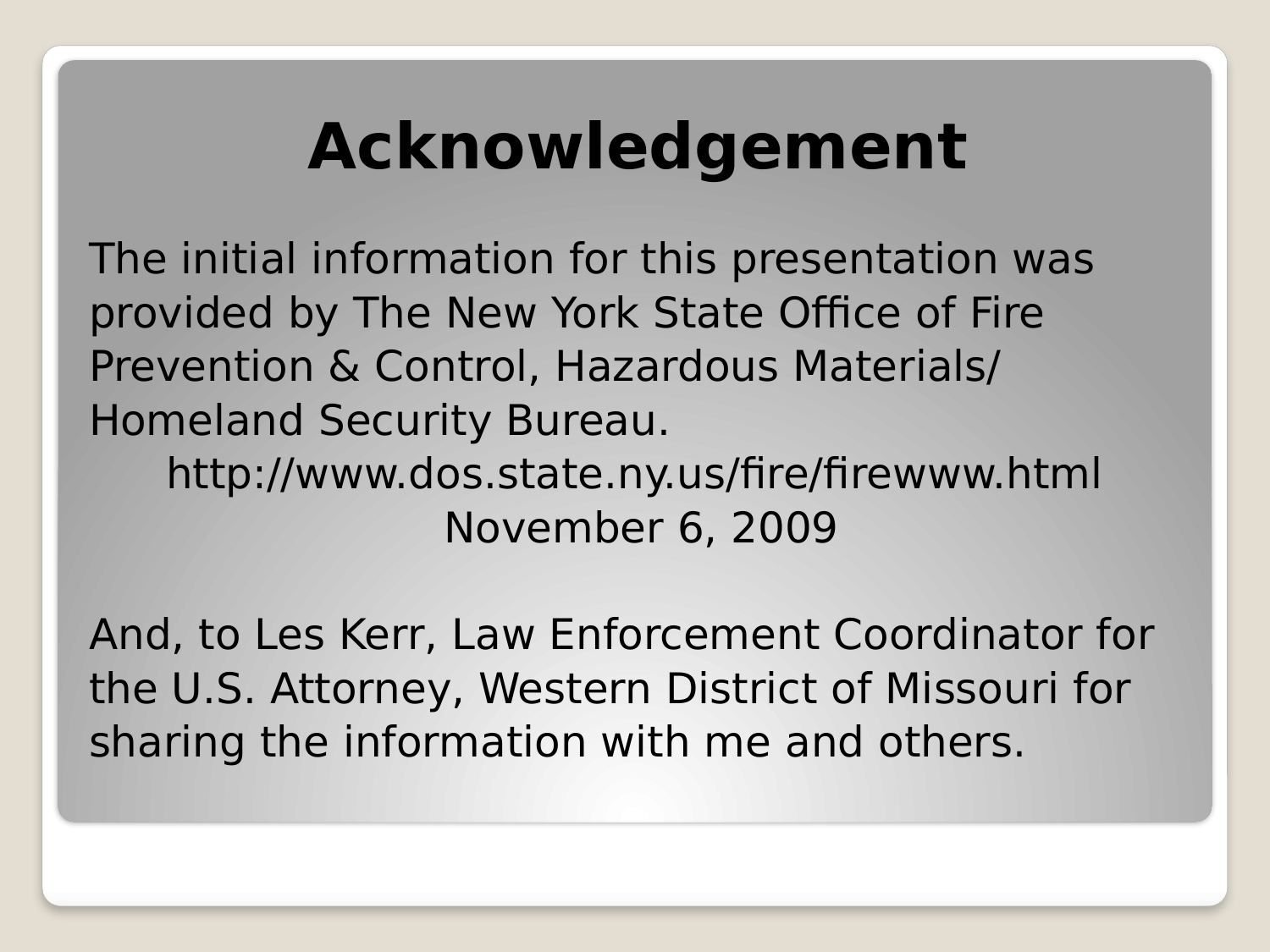

Acknowledgement
The initial information for this presentation was
provided by The New York State Office of Fire
Prevention & Control, Hazardous Materials/
Homeland Security Bureau.
http://www.dos.state.ny.us/fire/firewww.html
November 6, 2009

And, to Les Kerr, Law Enforcement Coordinator for
the U.S. Attorney, Western District of Missouri for
sharing the information with me and others.